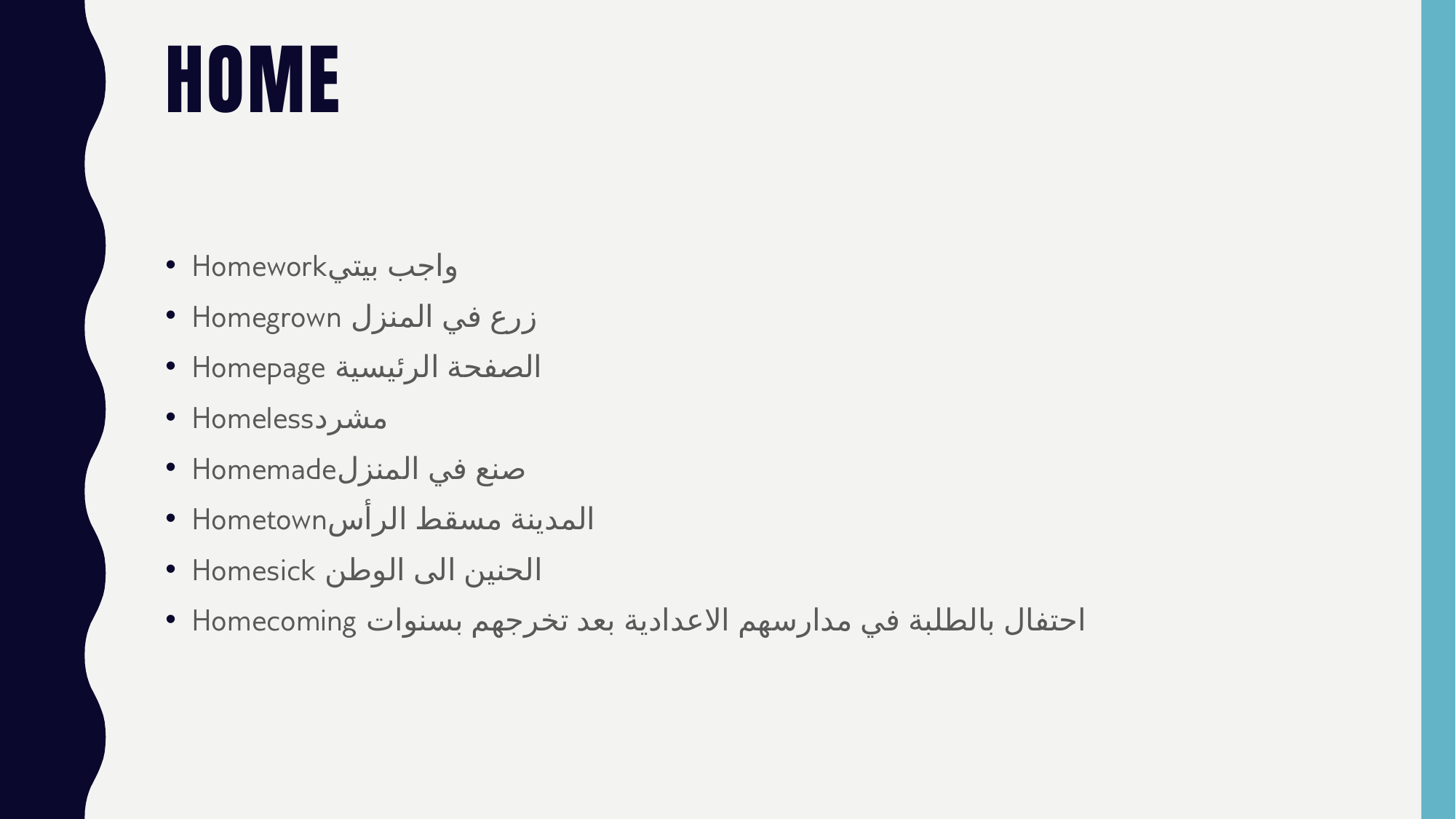

# Home
Homeworkواجب بيتي
Homegrown زرع في المنزل
Homepage الصفحة الرئيسية
Homelessمشرد
Homemadeصنع في المنزل
Hometownالمدينة مسقط الرأس
Homesick الحنين الى الوطن
Homecoming احتفال بالطلبة في مدارسهم الاعدادية بعد تخرجهم بسنوات